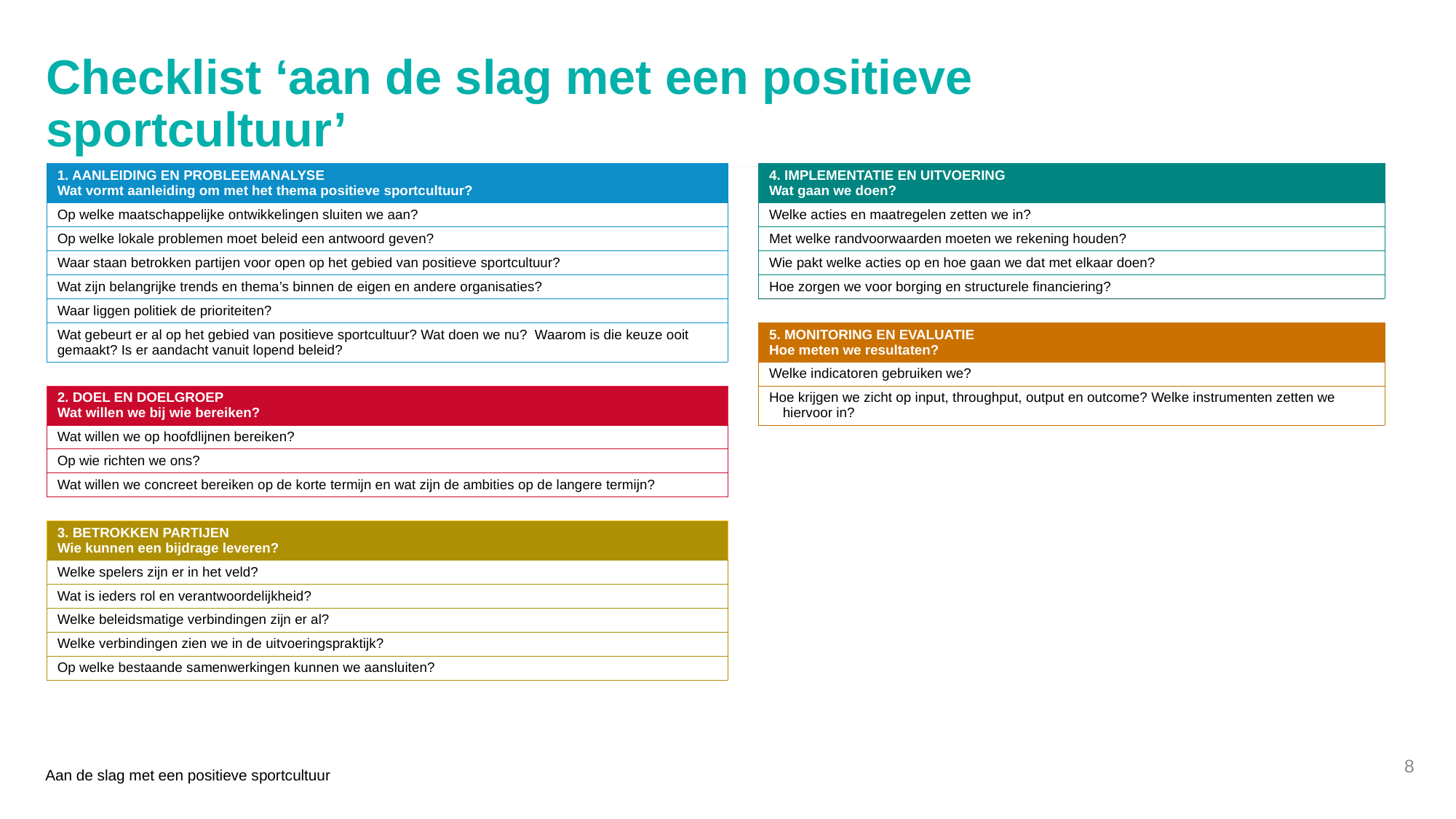

# Checklist ‘aan de slag met een positieve sportcultuur’
| 1. AANLEIDING EN PROBLEEMANALYSE Wat vormt aanleiding om met het thema positieve sportcultuur? |
| --- |
| Op welke maatschappelijke ontwikkelingen sluiten we aan? |
| Op welke lokale problemen moet beleid een antwoord geven? |
| Waar staan betrokken partijen voor open op het gebied van positieve sportcultuur? |
| Wat zijn belangrijke trends en thema’s binnen de eigen en andere organisaties? |
| Waar liggen politiek de prioriteiten? |
| Wat gebeurt er al op het gebied van positieve sportcultuur? Wat doen we nu? Waarom is die keuze ooit gemaakt? Is er aandacht vanuit lopend beleid? |
|  |
| 2. DOEL EN DOELGROEP Wat willen we bij wie bereiken? |
| Wat willen we op hoofdlijnen bereiken? |
| Op wie richten we ons? |
| Wat willen we concreet bereiken op de korte termijn en wat zijn de ambities op de langere termijn? |
|  |
| 3. BETROKKEN PARTIJEN Wie kunnen een bijdrage leveren? |
| Welke spelers zijn er in het veld? |
| Wat is ieders rol en verantwoordelijkheid? |
| Welke beleidsmatige verbindingen zijn er al? |
| Welke verbindingen zien we in de uitvoeringspraktijk? |
| Op welke bestaande samenwerkingen kunnen we aansluiten? |
| 4. IMPLEMENTATIE EN UITVOERING Wat gaan we doen? |
| --- |
| Welke acties en maatregelen zetten we in? |
| Met welke randvoorwaarden moeten we rekening houden? |
| Wie pakt welke acties op en hoe gaan we dat met elkaar doen? |
| Hoe zorgen we voor borging en structurele financiering? |
|  |
| 5. MONITORING EN EVALUATIE Hoe meten we resultaten? |
| Welke indicatoren gebruiken we? |
| Hoe krijgen we zicht op input, throughput, output en outcome? Welke instrumenten zetten we hiervoor in? |
8